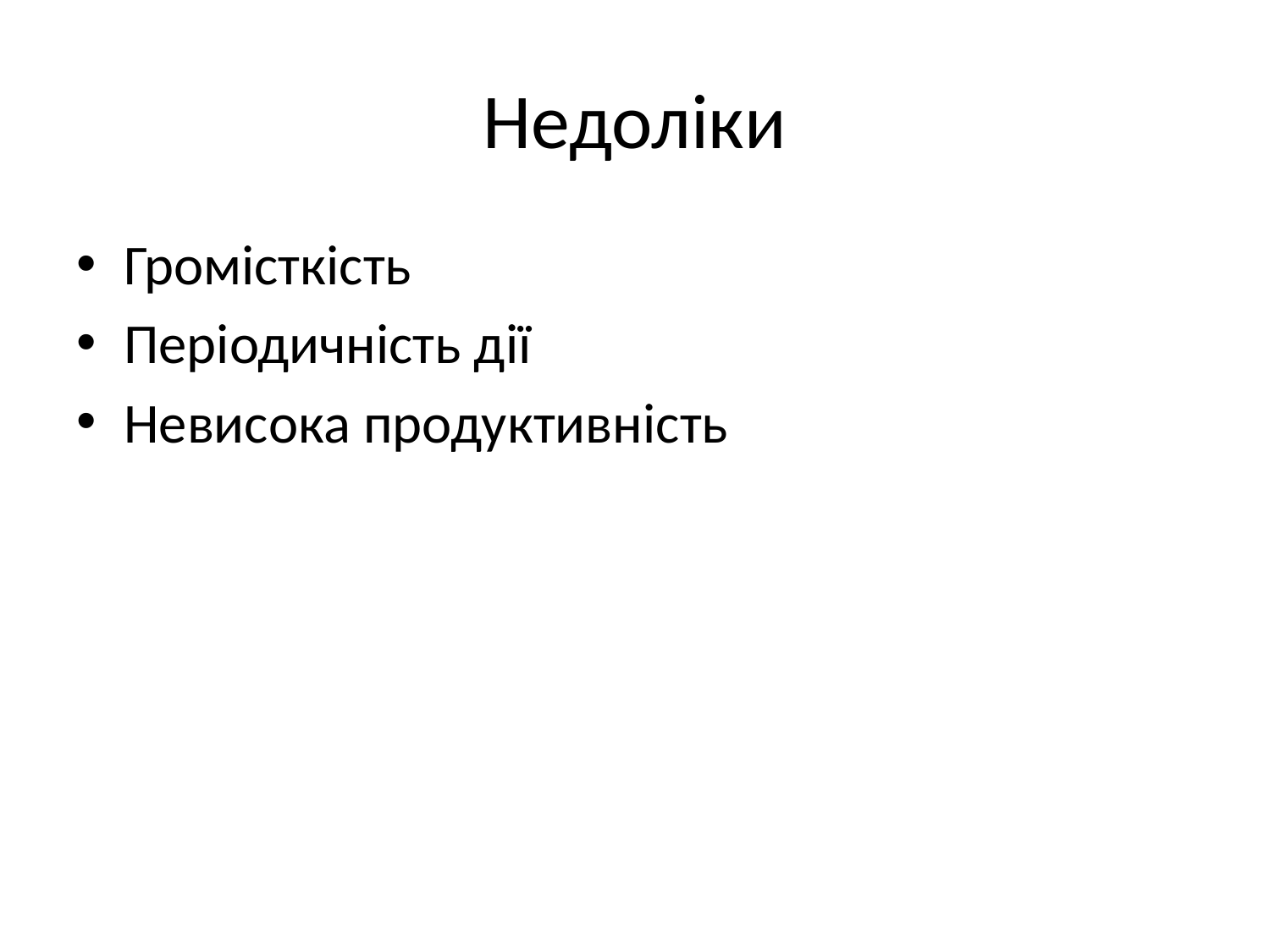

# Недоліки
Громісткість
Періодичність дії
Невисока продуктивність